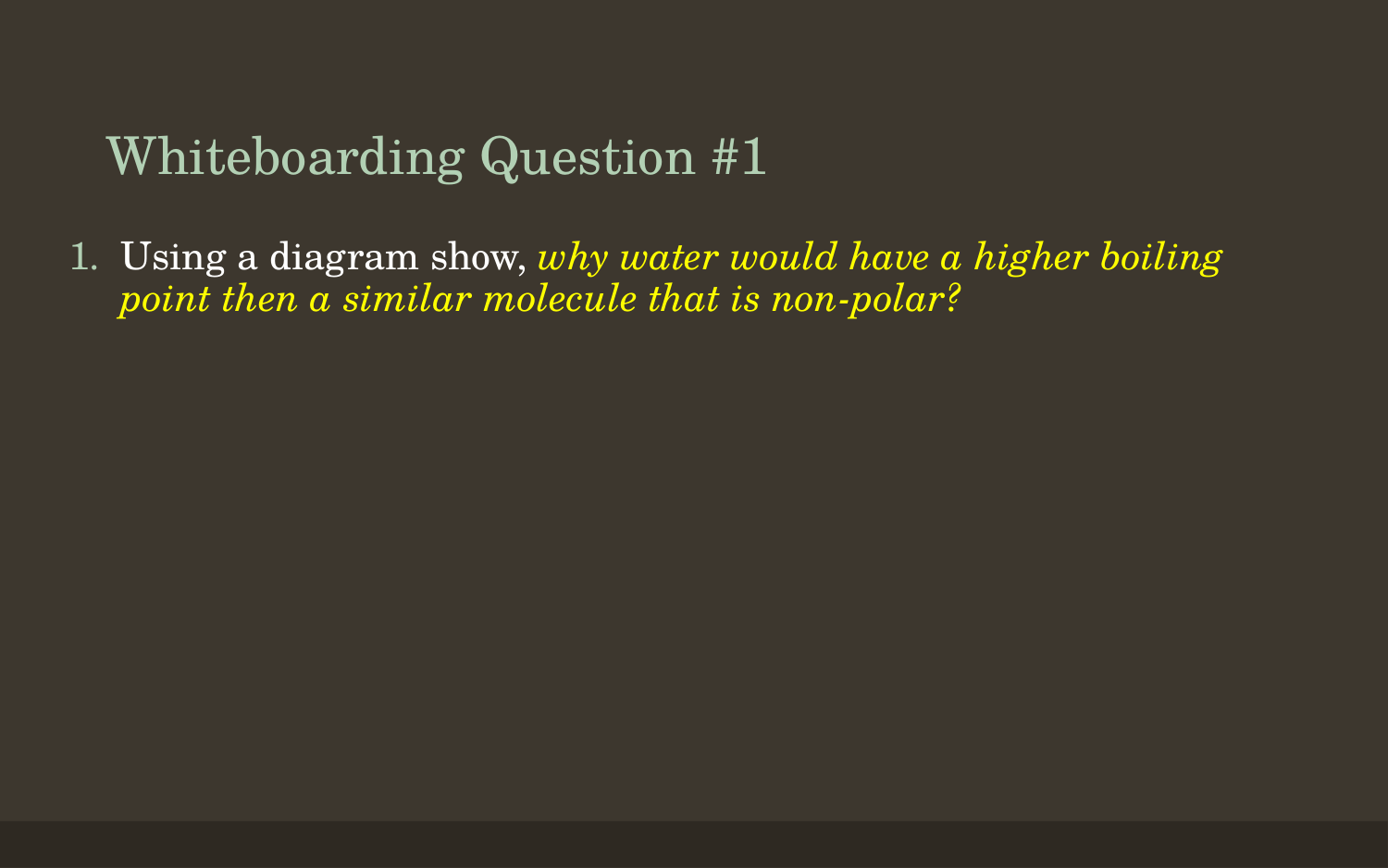

# Whiteboarding Question #1
Using a diagram show, why water would have a higher boiling point then a similar molecule that is non-polar?